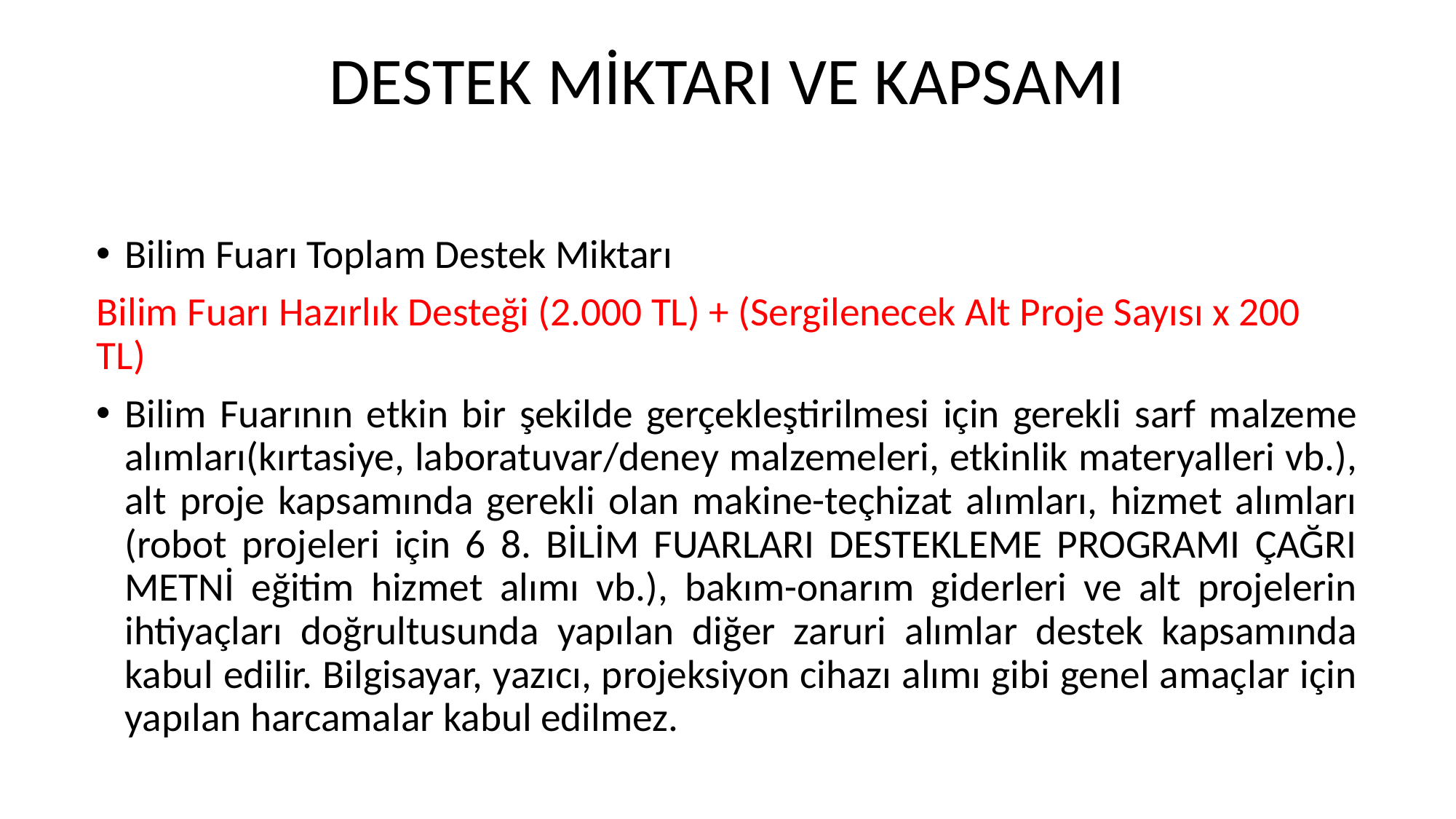

# DESTEK MİKTARI VE KAPSAMI
Bilim Fuarı Toplam Destek Miktarı
Bilim Fuarı Hazırlık Desteği (2.000 TL) + (Sergilenecek Alt Proje Sayısı x 200 TL)
Bilim Fuarının etkin bir şekilde gerçekleştirilmesi için gerekli sarf malzeme alımları(kırtasiye, laboratuvar/deney malzemeleri, etkinlik materyalleri vb.), alt proje kapsamında gerekli olan makine-teçhizat alımları, hizmet alımları (robot projeleri için 6 8. BİLİM FUARLARI DESTEKLEME PROGRAMI ÇAĞRI METNİ eğitim hizmet alımı vb.), bakım-onarım giderleri ve alt projelerin ihtiyaçları doğrultusunda yapılan diğer zaruri alımlar destek kapsamında kabul edilir. Bilgisayar, yazıcı, projeksiyon cihazı alımı gibi genel amaçlar için yapılan harcamalar kabul edilmez.